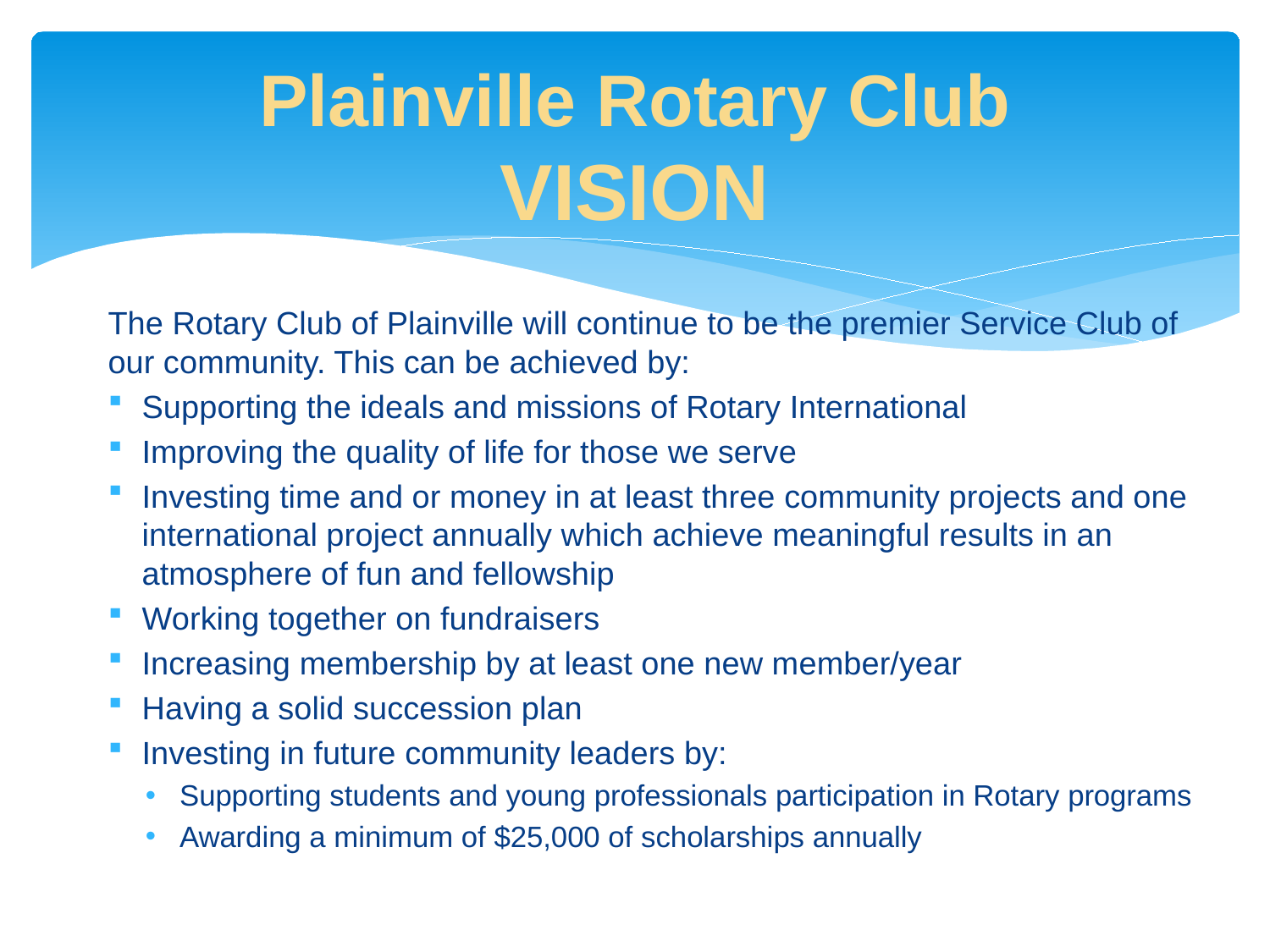

# Plainville Rotary Club VISION
The Rotary Club of Plainville will continue to be the premier Service Club of our community. This can be achieved by:
Supporting the ideals and missions of Rotary International
Improving the quality of life for those we serve
Investing time and or money in at least three community projects and one international project annually which achieve meaningful results in an atmosphere of fun and fellowship
Working together on fundraisers
Increasing membership by at least one new member/year
Having a solid succession plan
Investing in future community leaders by:
Supporting students and young professionals participation in Rotary programs
Awarding a minimum of $25,000 of scholarships annually